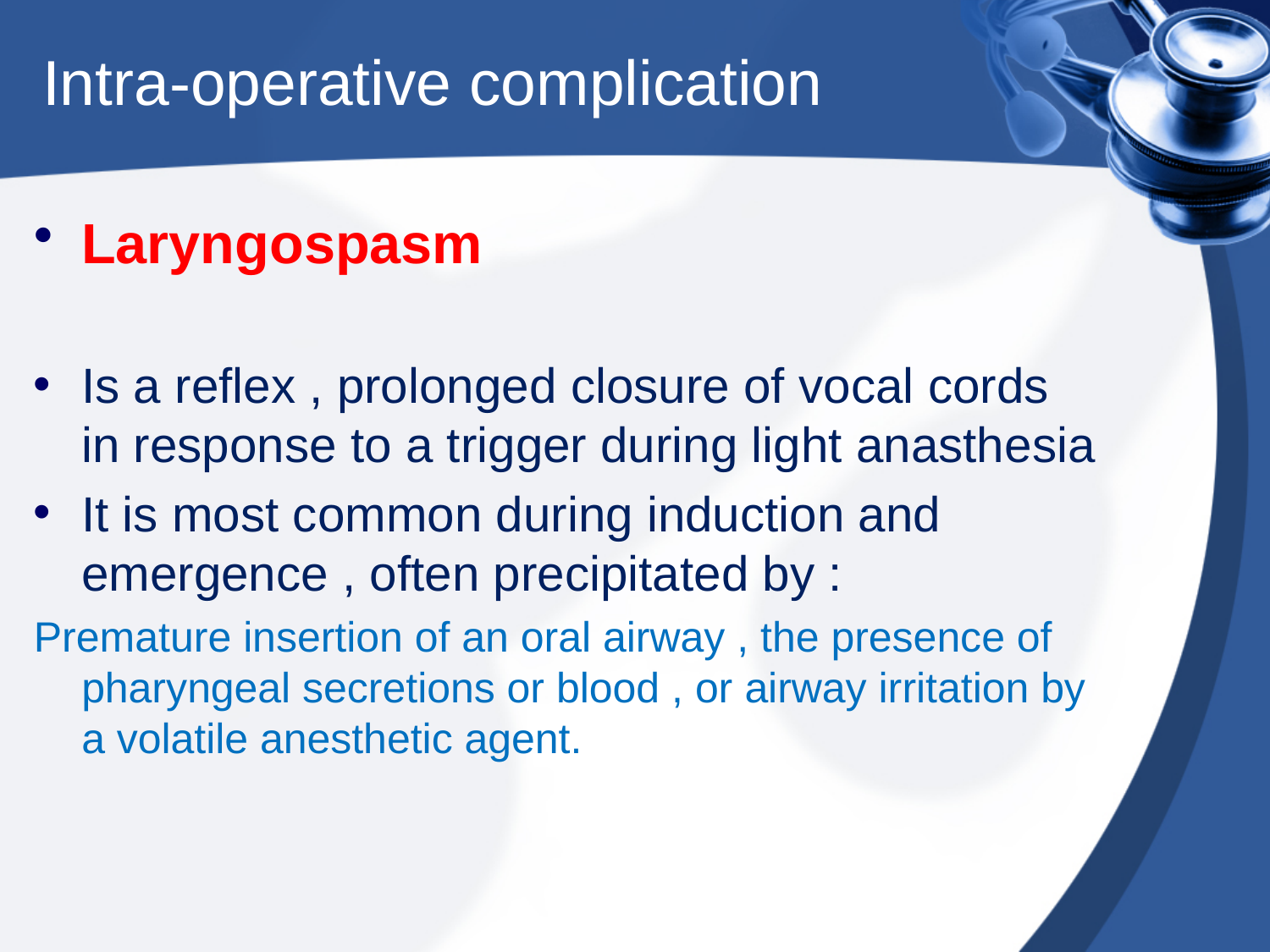

# Intra-operative complication
Laryngospasm

Is a reflex , prolonged closure of vocal cords in response to a trigger during light anasthesia
It is most common during induction and emergence , often precipitated by :
Premature insertion of an oral airway , the presence of pharyngeal secretions or blood , or airway irritation by a volatile anesthetic agent.